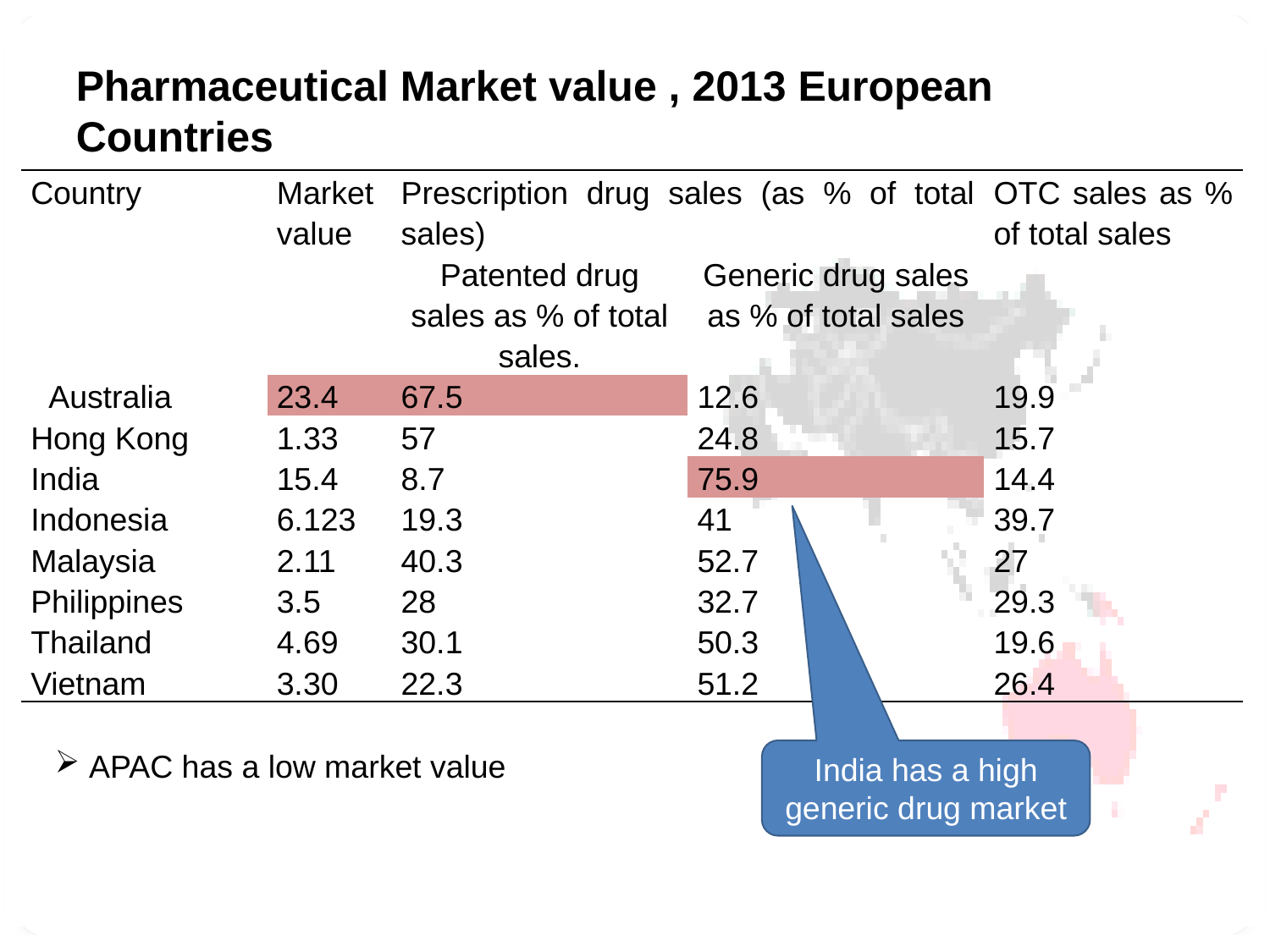

Pharmaceutical Market value , 2013 European  Countries
| Country | Market value | Prescription drug sales (as % of total sales) |  | OTC sales as % of total sales |
| --- | --- | --- | --- | --- |
|  |  | Patented drug sales as % of total sales. | Generic drug sales as % of total sales |  |
| Australia | 23.4 | 67.5 | 12.6 | 19.9 |
| Hong Kong | 1.33 | 57 | 24.8 | 15.7 |
| India | 15.4 | 8.7 | 75.9 | 14.4 |
| Indonesia | 6.123 | 19.3 | 41 | 39.7 |
| Malaysia | 2.11 | 40.3 | 52.7 | 27 |
| Philippines | 3.5 | 28 | 32.7 | 29.3 |
| Thailand | 4.69 | 30.1 | 50.3 | 19.6 |
| Vietnam | 3.30 | 22.3 | 51.2 | 26.4 |
 APAC has a low market value
India has a high generic drug market